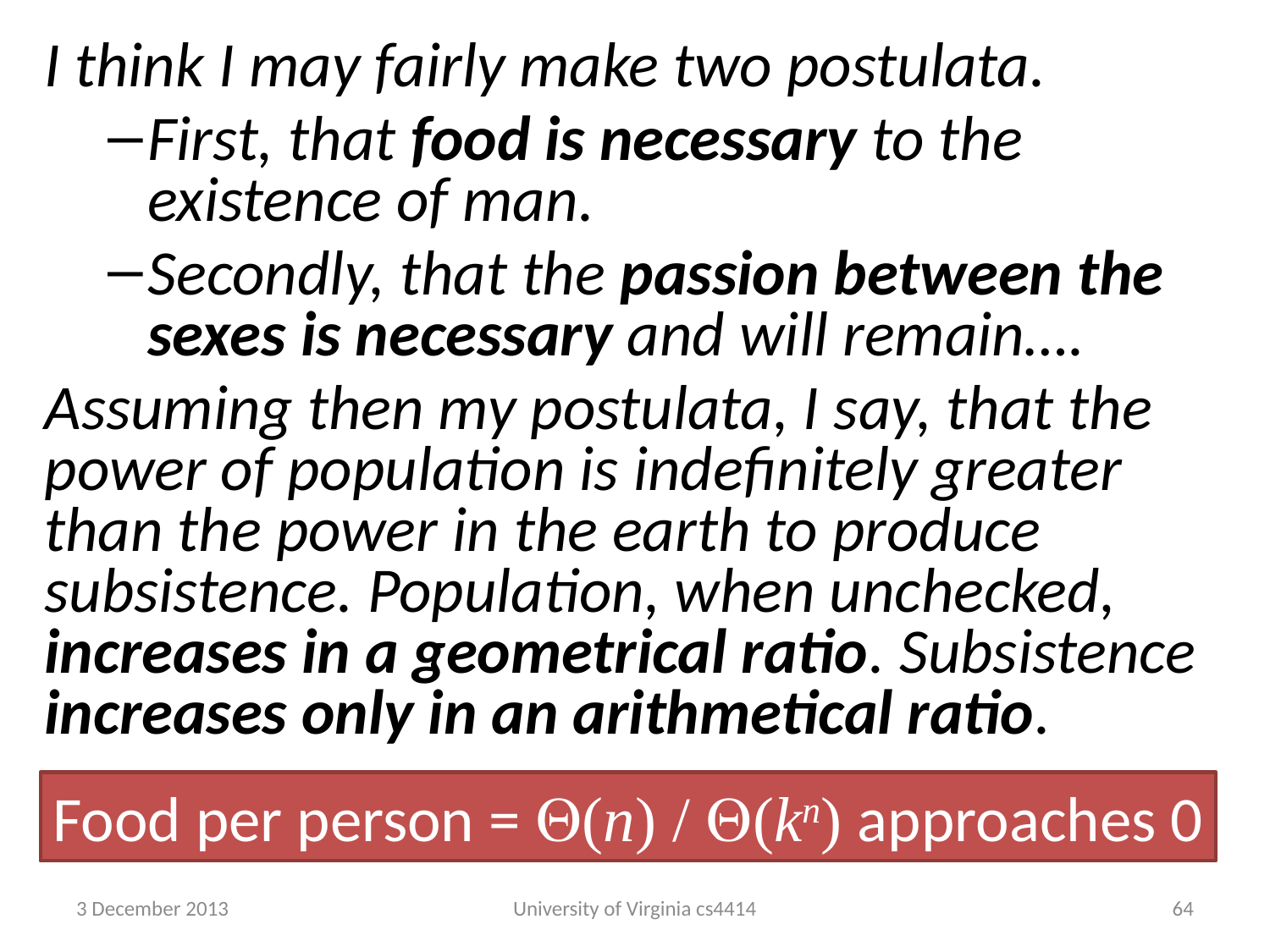

I think I may fairly make two postulata.
First, that food is necessary to the existence of man.
Secondly, that the passion between the sexes is necessary and will remain….
Assuming then my postulata, I say, that the power of population is indefinitely greater than the power in the earth to produce subsistence. Population, when unchecked, increases in a geometrical ratio. Subsistence increases only in an arithmetical ratio.
Food per person = Θ(n) / Θ(kn) approaches 0
3 December 2013
University of Virginia cs4414
64